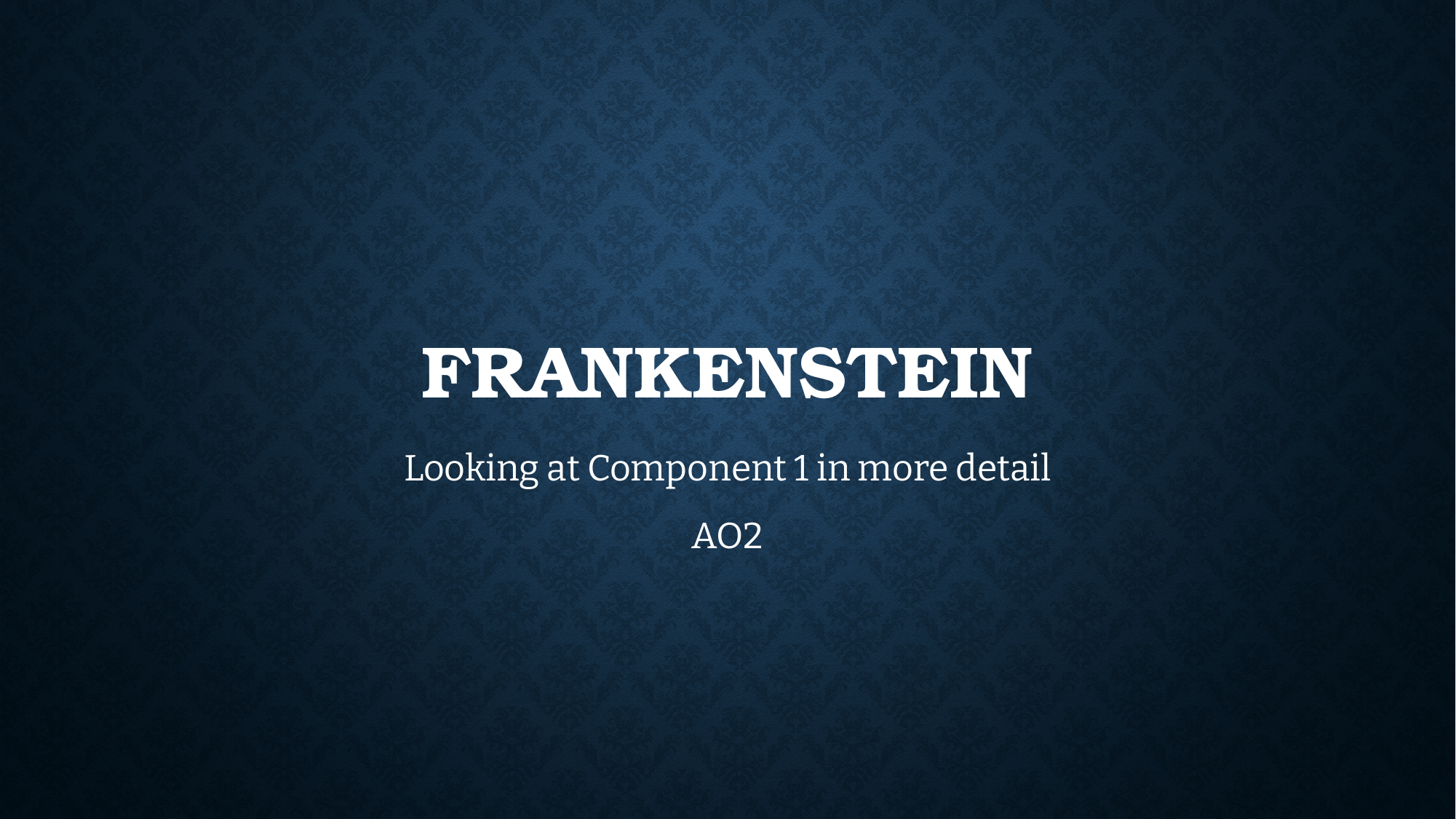

# frankenstein
Looking at Component 1 in more detail
AO2